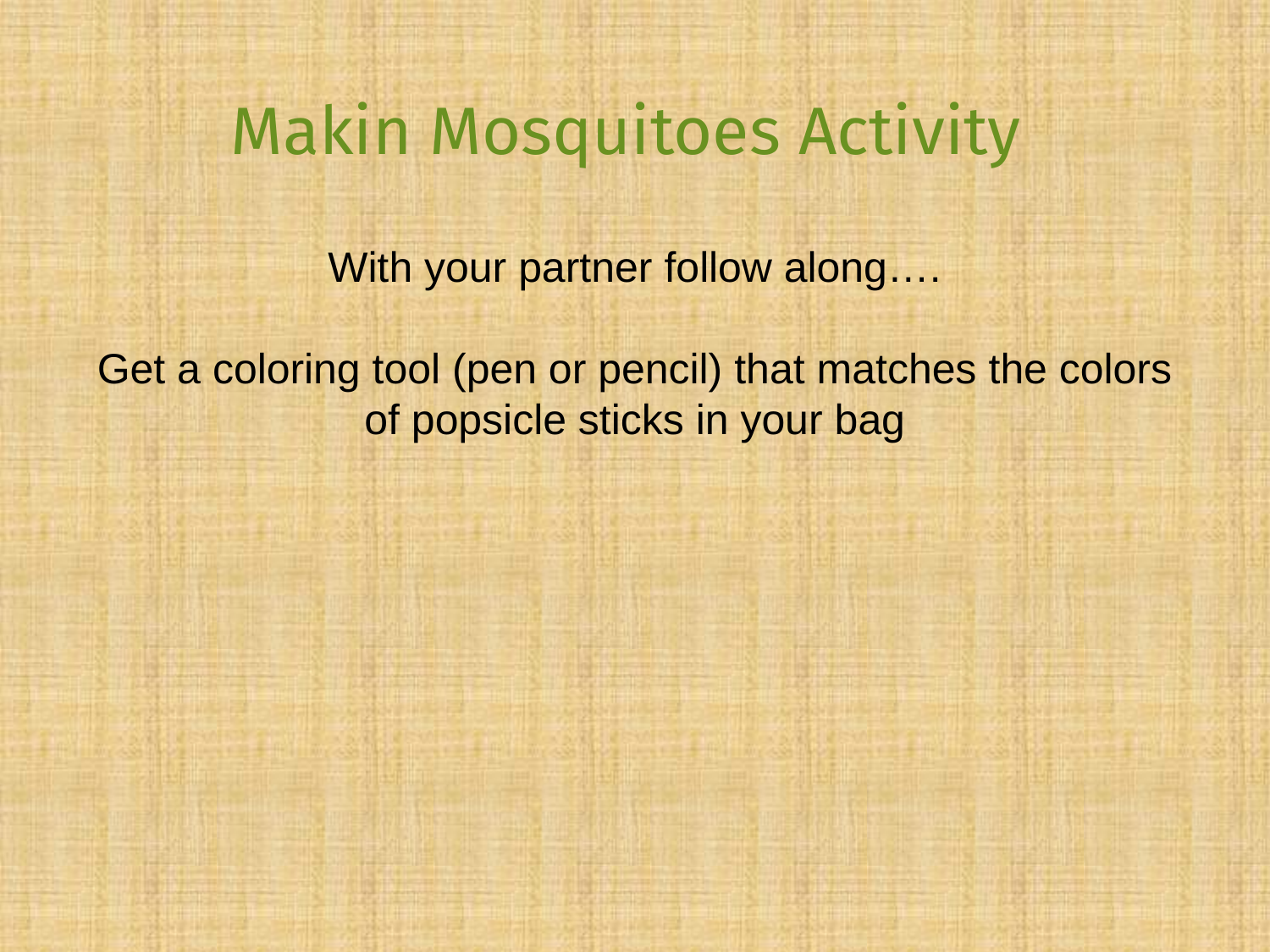

# Makin Mosquitoes Activity
With your partner follow along….

Get a coloring tool (pen or pencil) that matches the colors of popsicle sticks in your bag